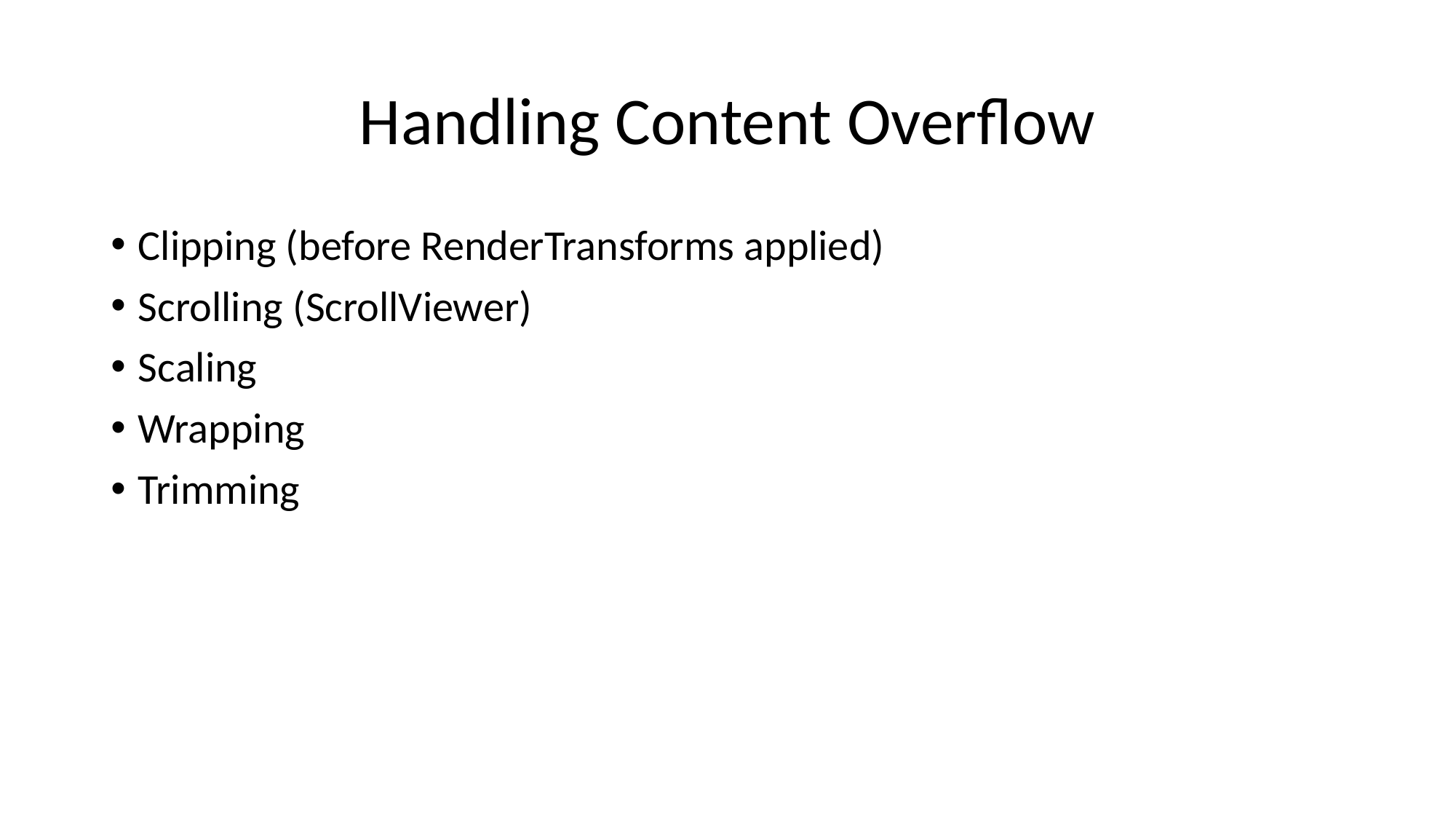

# Handling Content Overflow
Clipping (before RenderTransforms applied)
Scrolling (ScrollViewer)
Scaling
Wrapping
Trimming